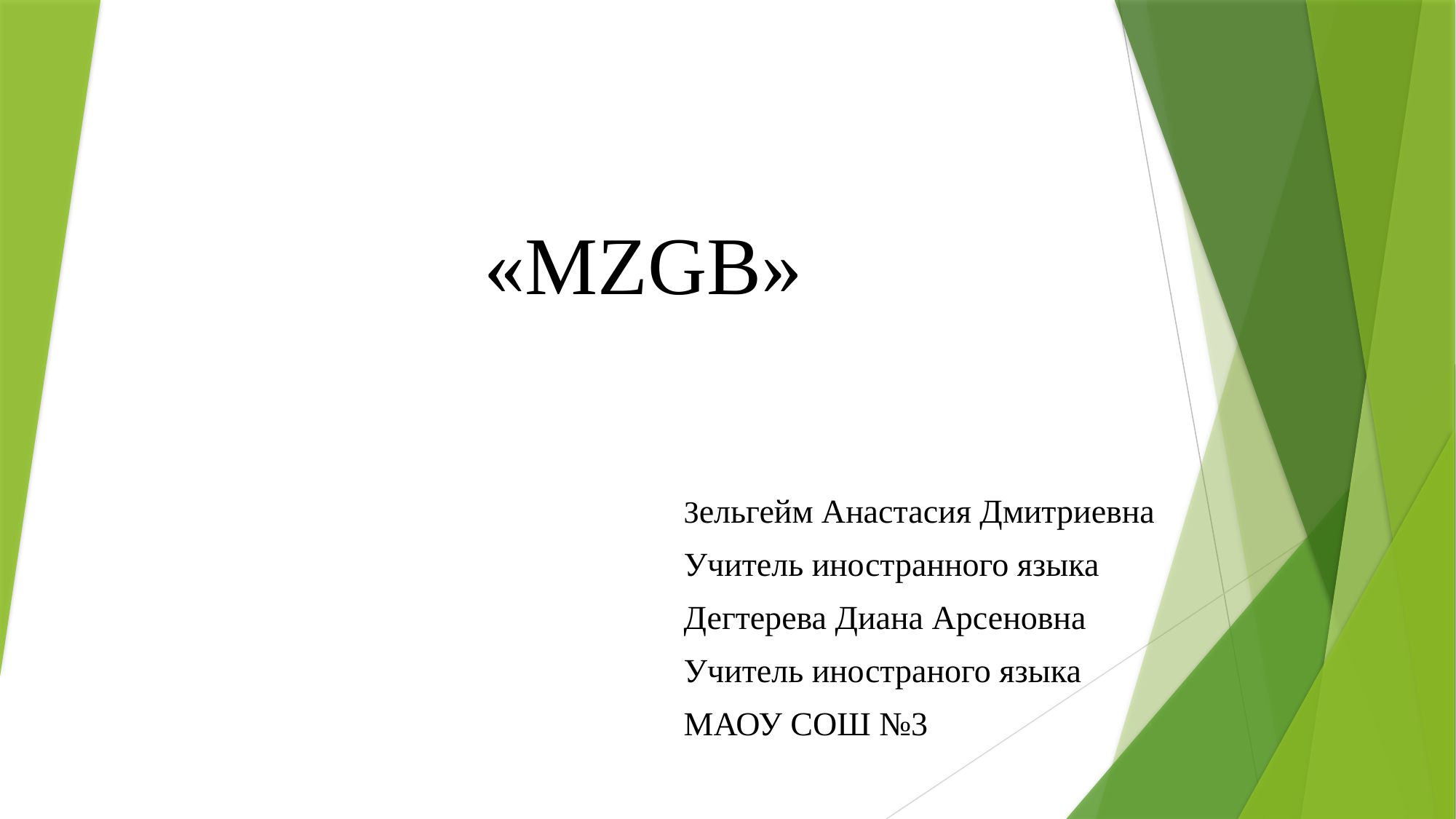

# «MZGB»
Зельгейм Анастасия Дмитриевна
Учитель иностранного языка
Дегтерева Диана Арсеновна
Учитель иностраного языка
МАОУ СОШ №3